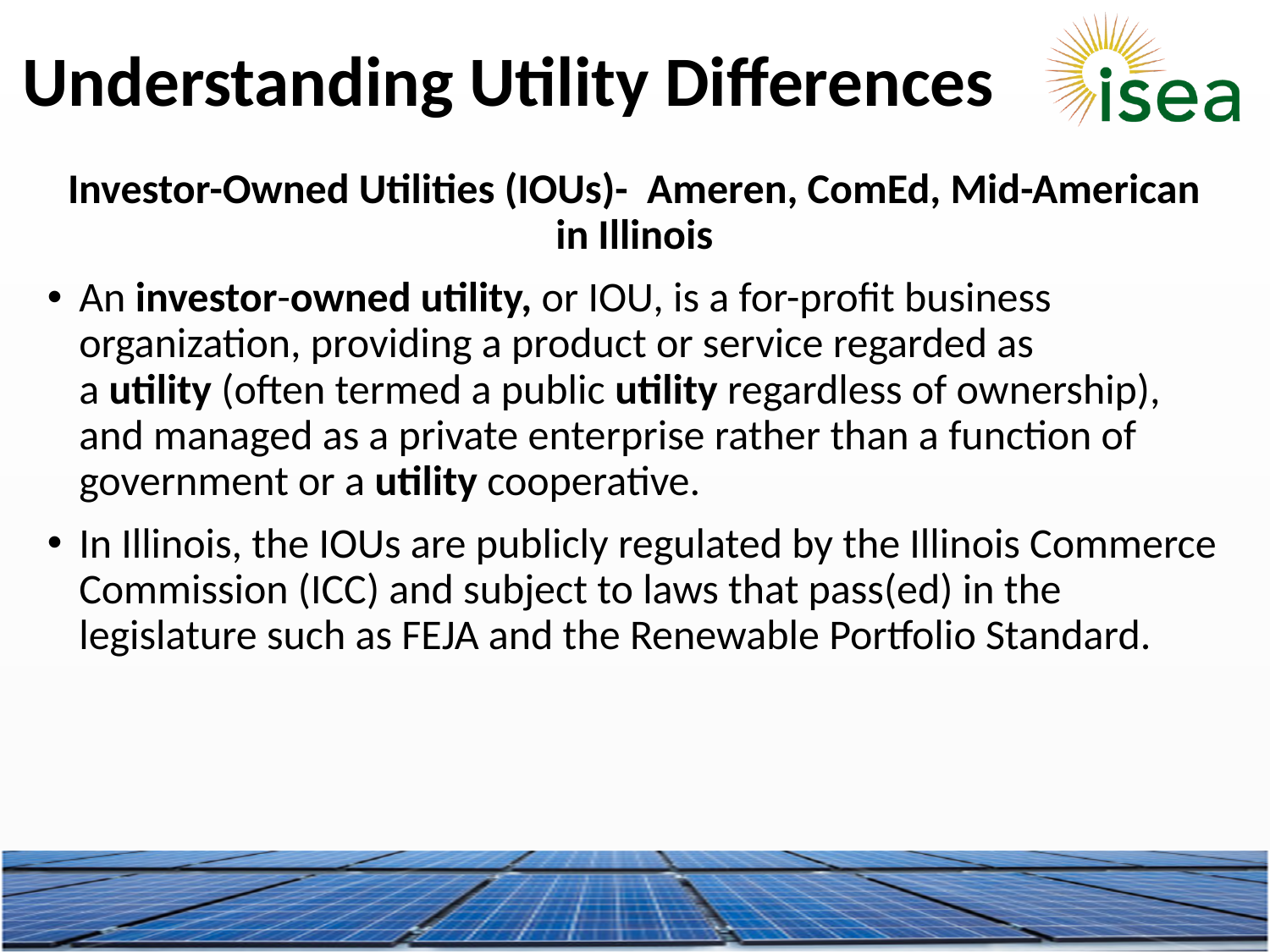

Understanding Utility Differences
Investor-Owned Utilities (IOUs)-  Ameren, ComEd, Mid-American in Illinois
An investor-owned utility, or IOU, is a for-profit business organization, providing a product or service regarded as a utility (often termed a public utility regardless of ownership), and managed as a private enterprise rather than a function of government or a utility cooperative.
In Illinois, the IOUs are publicly regulated by the Illinois Commerce Commission (ICC) and subject to laws that pass(ed) in the legislature such as FEJA and the Renewable Portfolio Standard.